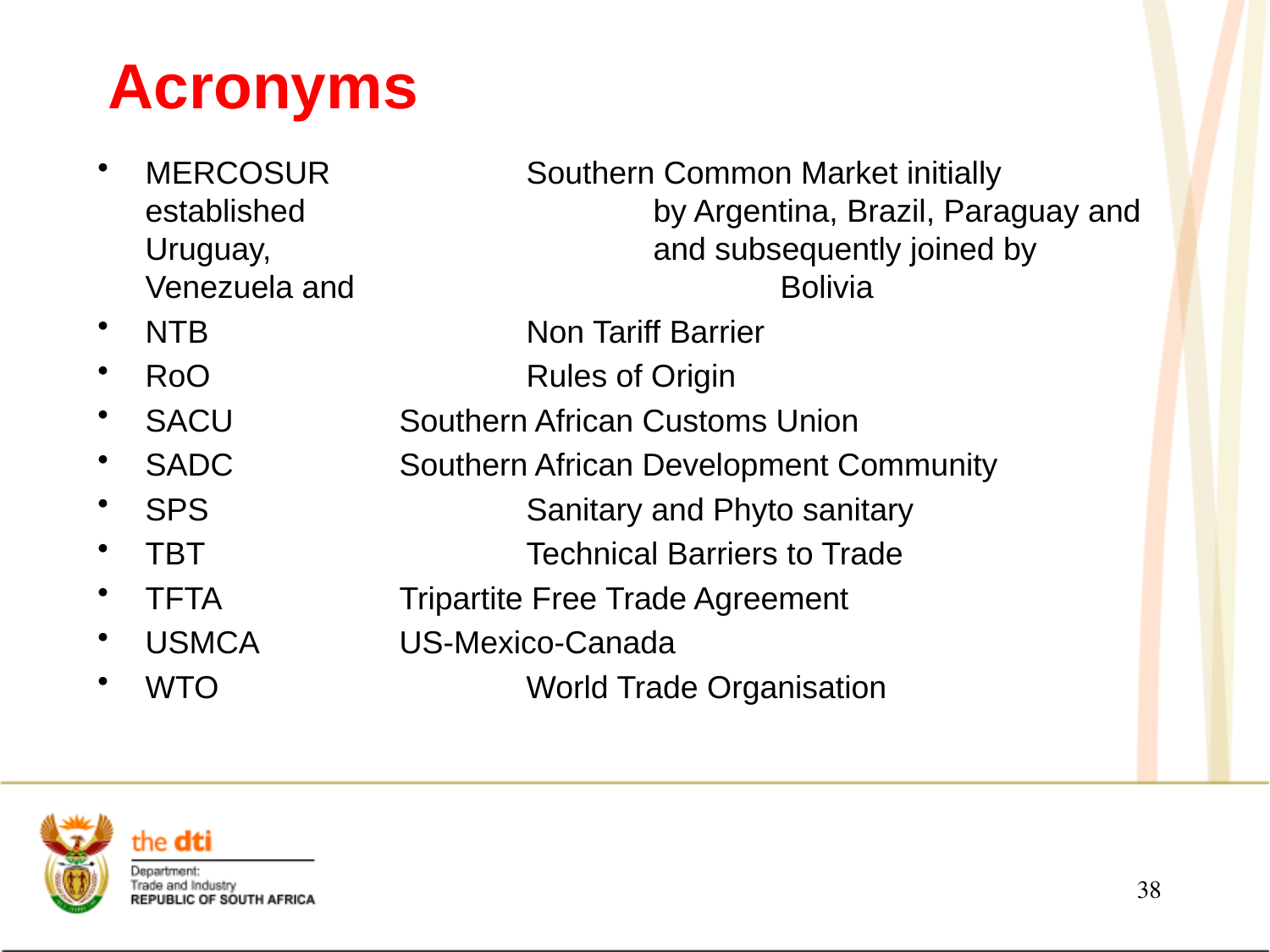

# Acronyms
MERCOSUR		Southern Common Market initially established 			by Argentina, Brazil, Paraguay and Uruguay, 			and subsequently joined by Venezuela and 				Bolivia
NTB			Non Tariff Barrier
RoO			Rules of Origin
SACU		Southern African Customs Union
SADC		Southern African Development Community
SPS			Sanitary and Phyto sanitary
TBT			Technical Barriers to Trade
TFTA		Tripartite Free Trade Agreement
USMCA		US-Mexico-Canada
WTO			World Trade Organisation

38